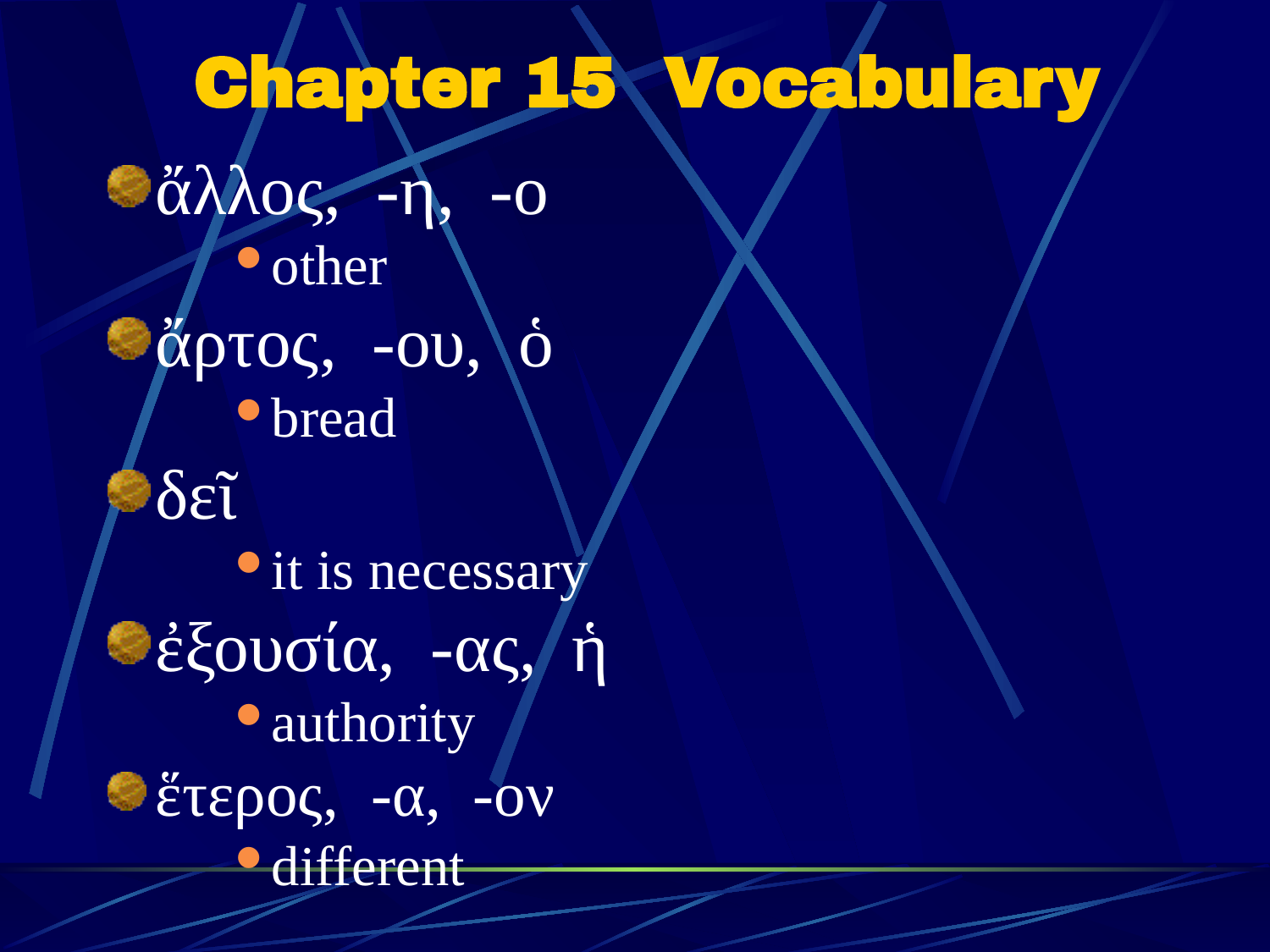

# Chapter 15  Vocabulary
ἄλλος,  -η,  -ο
other
ἄρτος,  -ου,  ὁ
bread
δεῖ
it is necessary
ἐξουσία,  -ας,  ἡ
authority
ἕτερος,  -α,  -ον
different